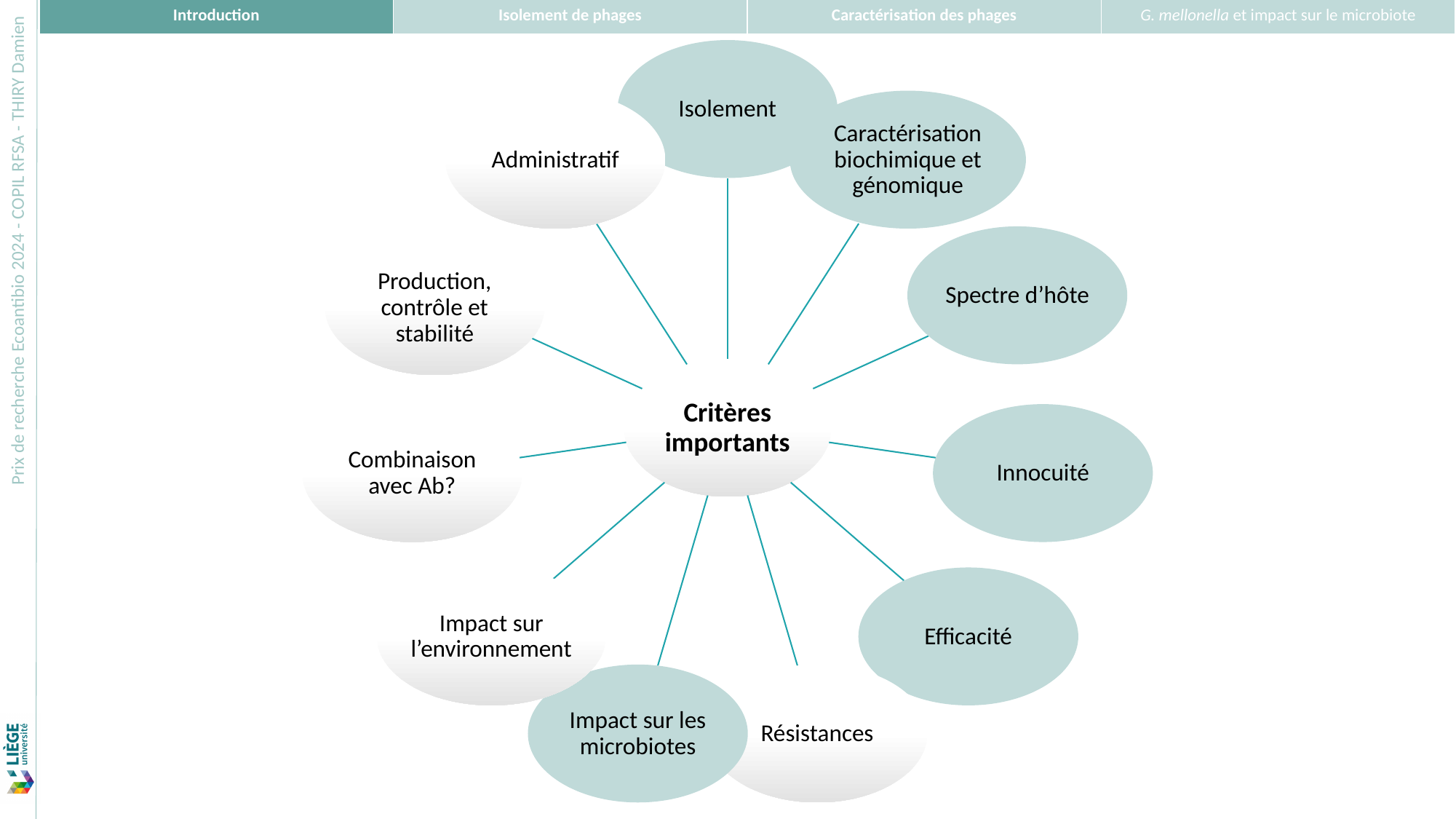

| Introduction | Isolement de phages | Caractérisation des phages | G. mellonella et impact sur le microbiote |
| --- | --- | --- | --- |
Isolement
Administratif
Caractérisation biochimique et génomique
Spectre d’hôte

Production, contrôle et stabilité

Critères importants

Combinaison avec Ab?
Innocuité

Impact sur l’environnement
Efficacité

Impact sur les microbiotes
Résistances